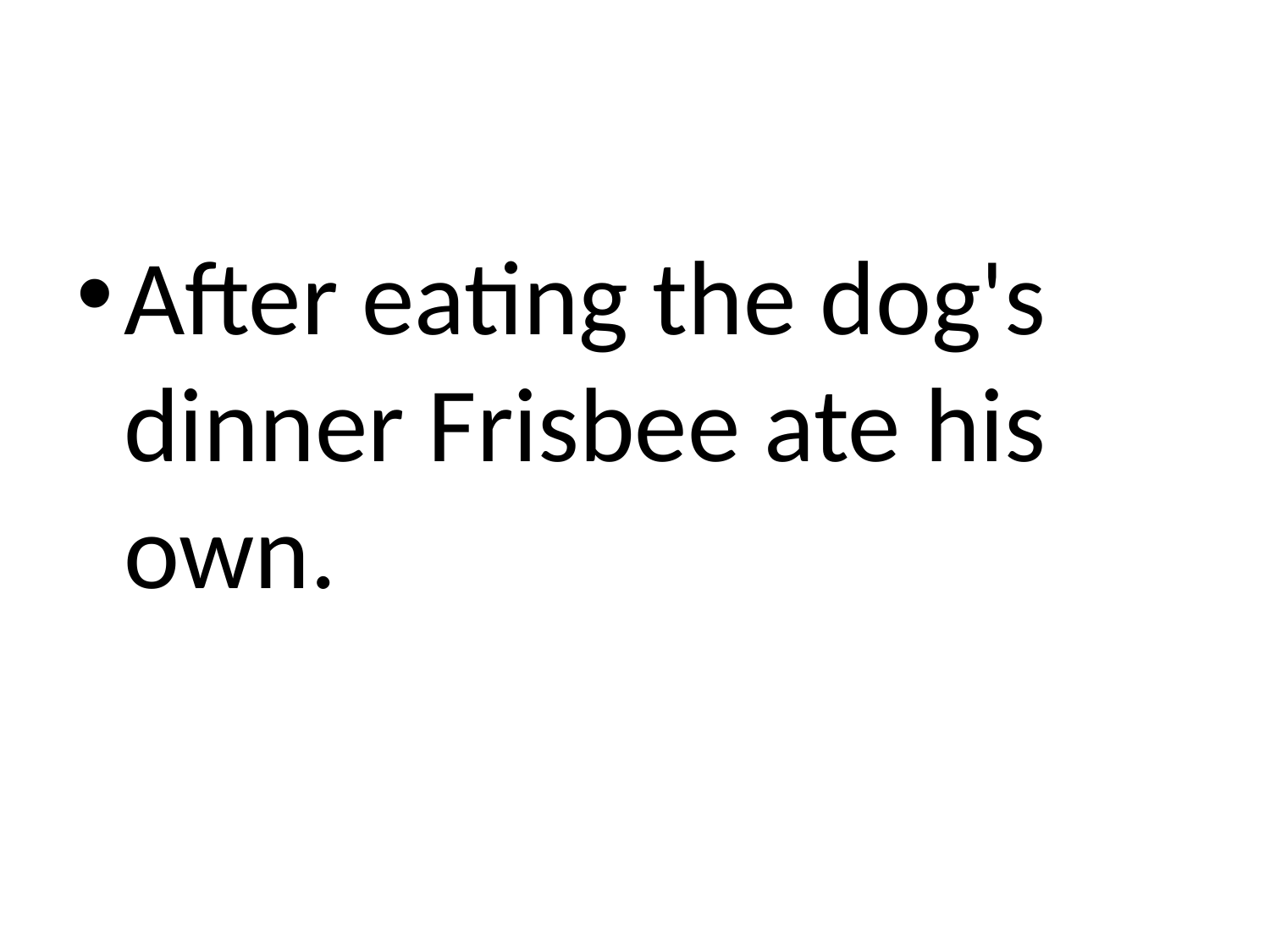

#
After eating the dog's dinner Frisbee ate his own.